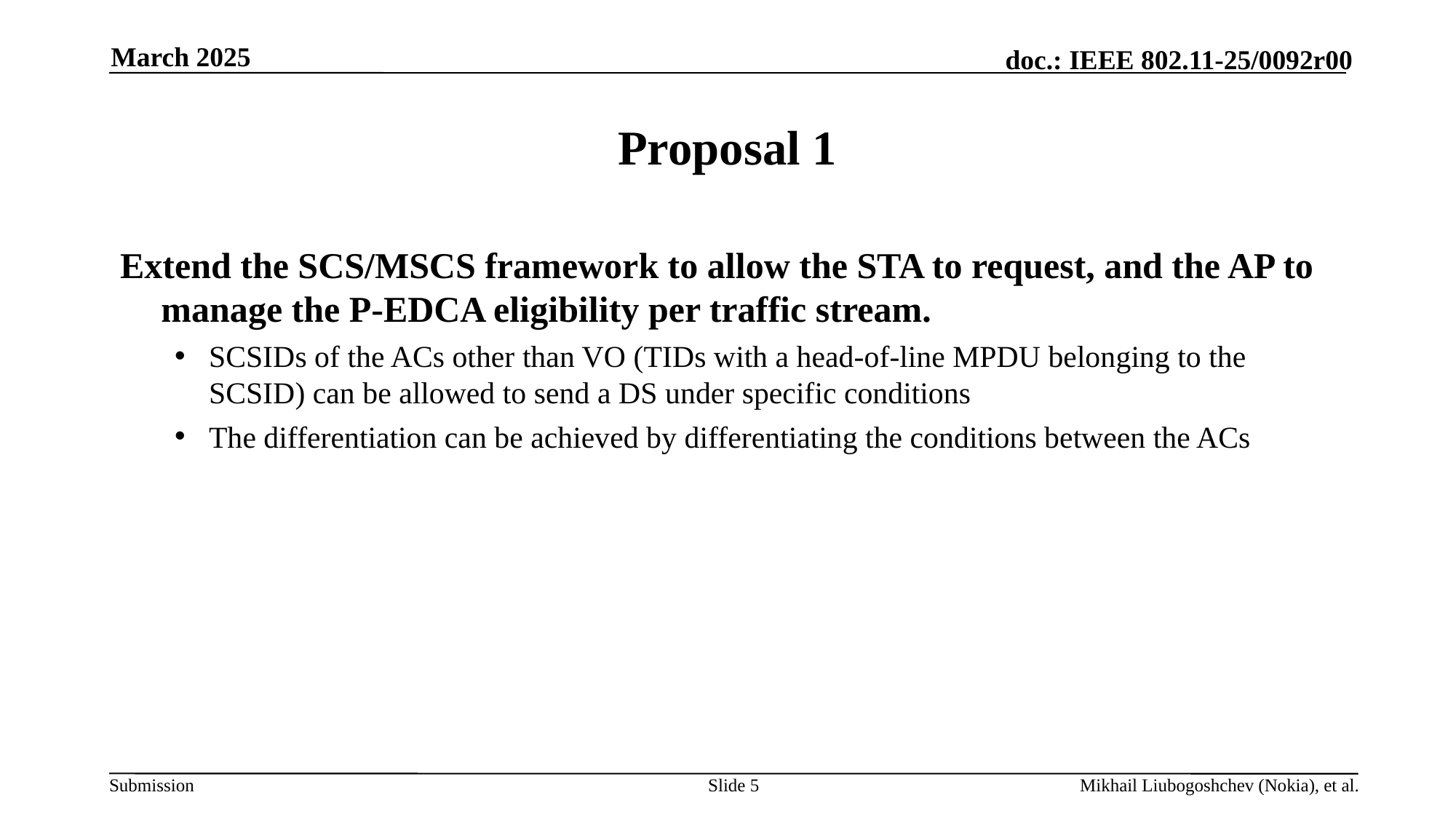

March 2025
# Proposal 1
Extend the SCS/MSCS framework to allow the STA to request, and the AP to manage the P-EDCA eligibility per traffic stream.
SCSIDs of the ACs other than VO (TIDs with a head-of-line MPDU belonging to the SCSID) can be allowed to send a DS under specific conditions
The differentiation can be achieved by differentiating the conditions between the ACs
Slide 5
Mikhail Liubogoshchev (Nokia), et al.